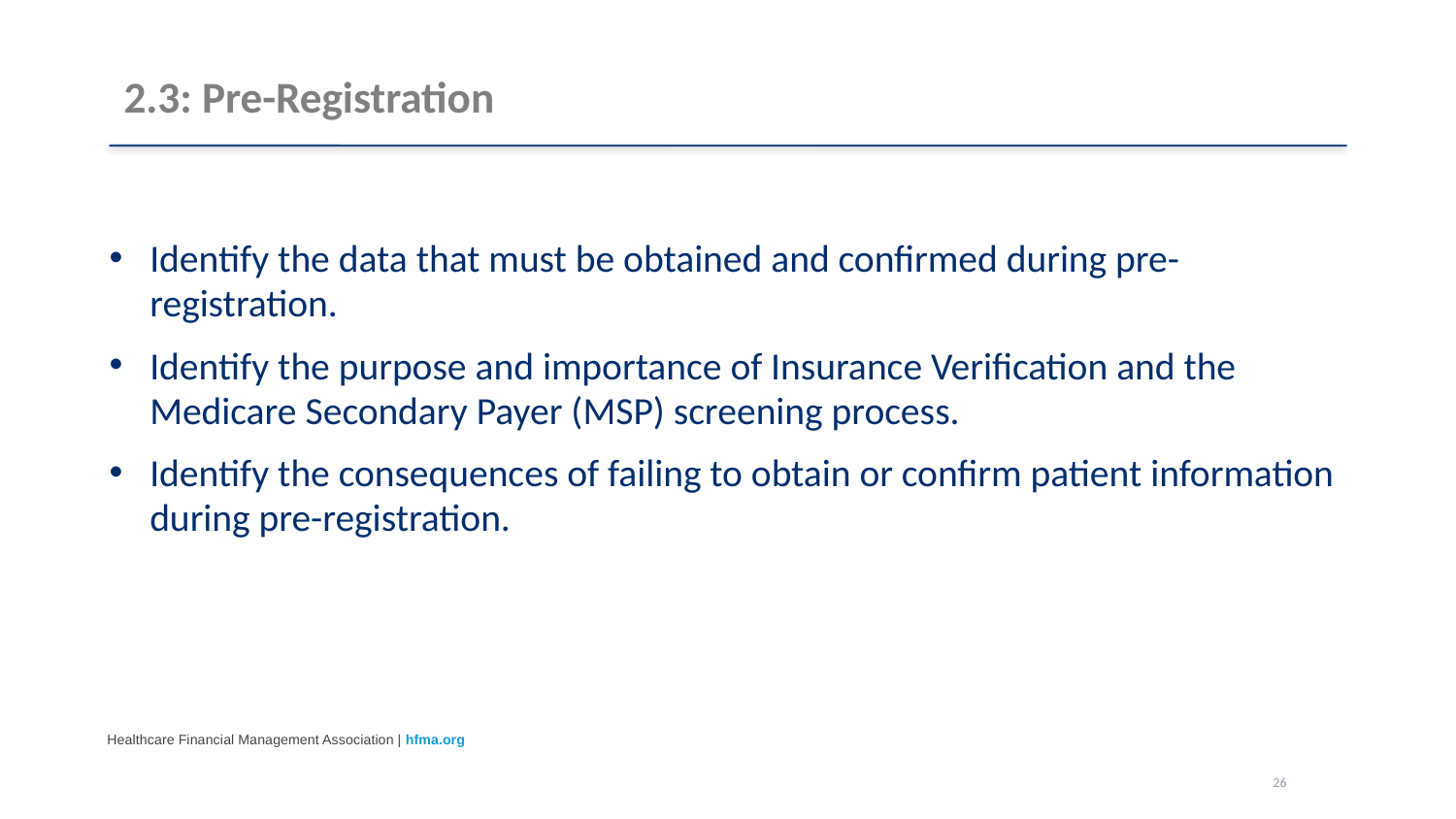

# 2.3: Pre-Registration

Identify the data that must be obtained and confirmed during pre-registration.
Identify the purpose and importance of Insurance Verification and the Medicare Secondary Payer (MSP) screening process.
Identify the consequences of failing to obtain or confirm patient information during pre-registration.
26